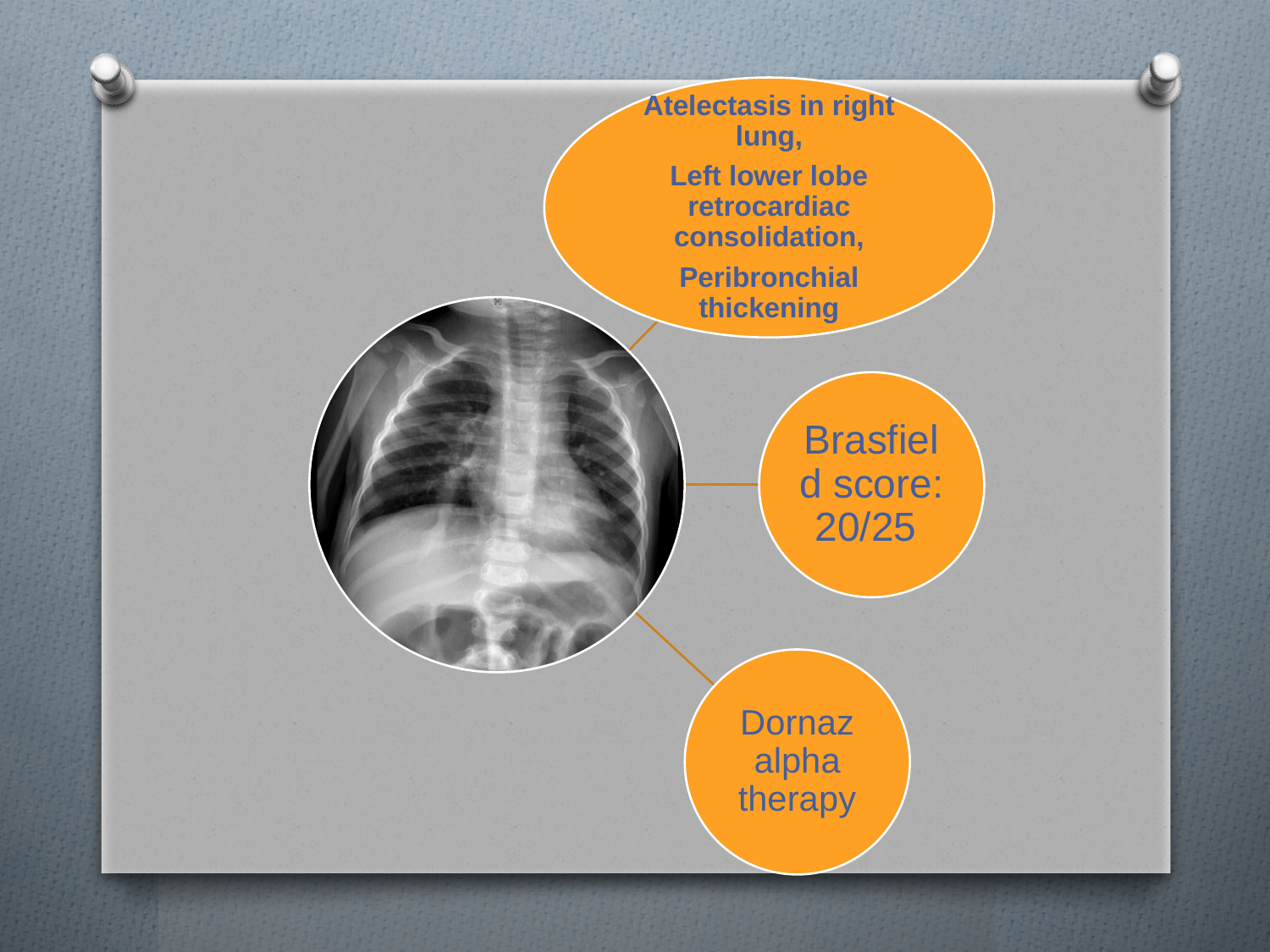

Atelectasis in right lung,
Left lower lobe retrocardiac consolidation,
Peribronchial thickening
Brasfield score: 20/25
Dornaz alpha therapy
#